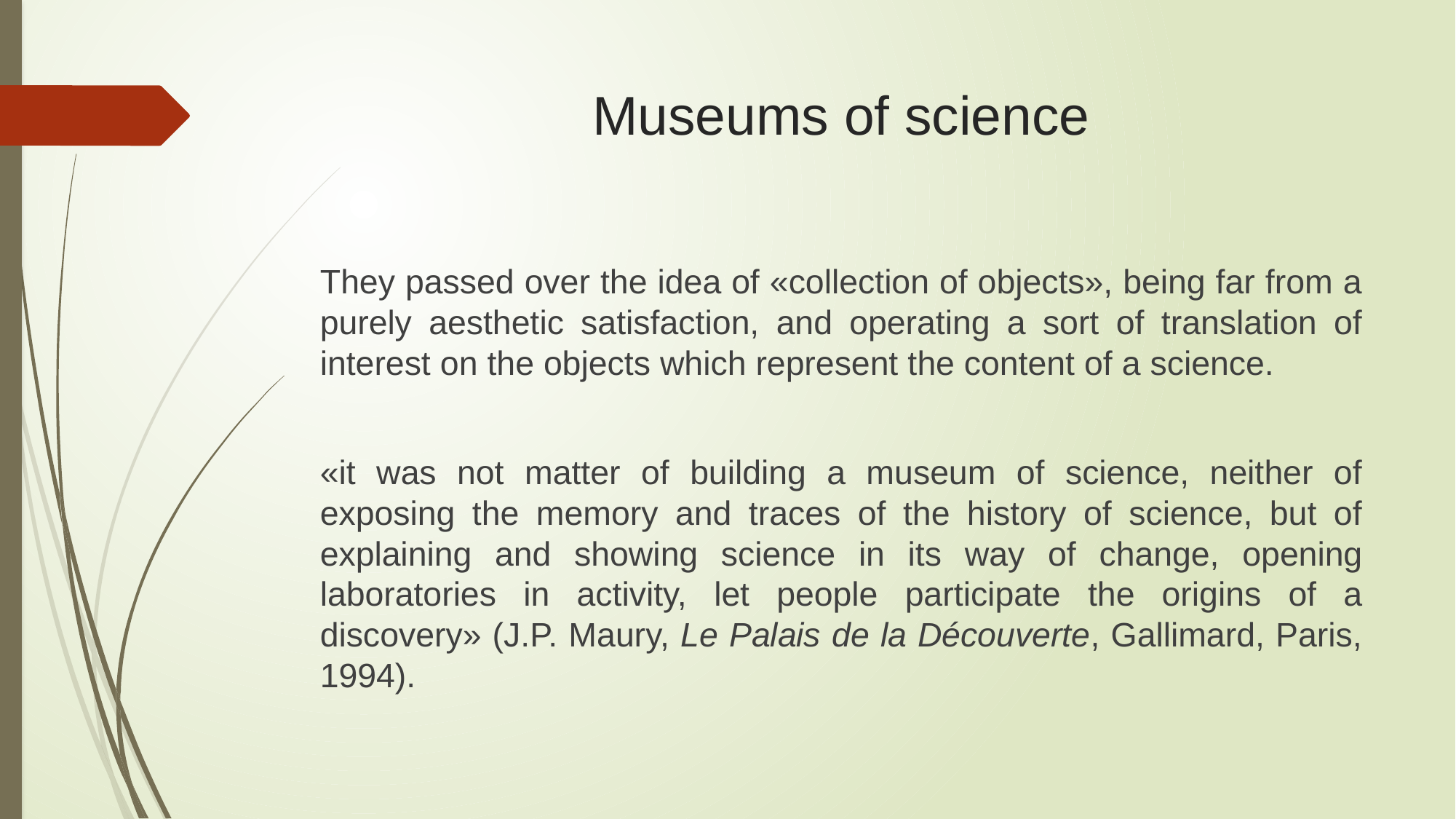

# Museums of science
They passed over the idea of «collection of objects», being far from a purely aesthetic satisfaction, and operating a sort of translation of interest on the objects which represent the content of a science.

«it was not matter of building a museum of science, neither of exposing the memory and traces of the history of science, but of explaining and showing science in its way of change, opening laboratories in activity, let people participate the origins of a discovery» (J.P. Maury, Le Palais de la Découverte, Gallimard, Paris, 1994).